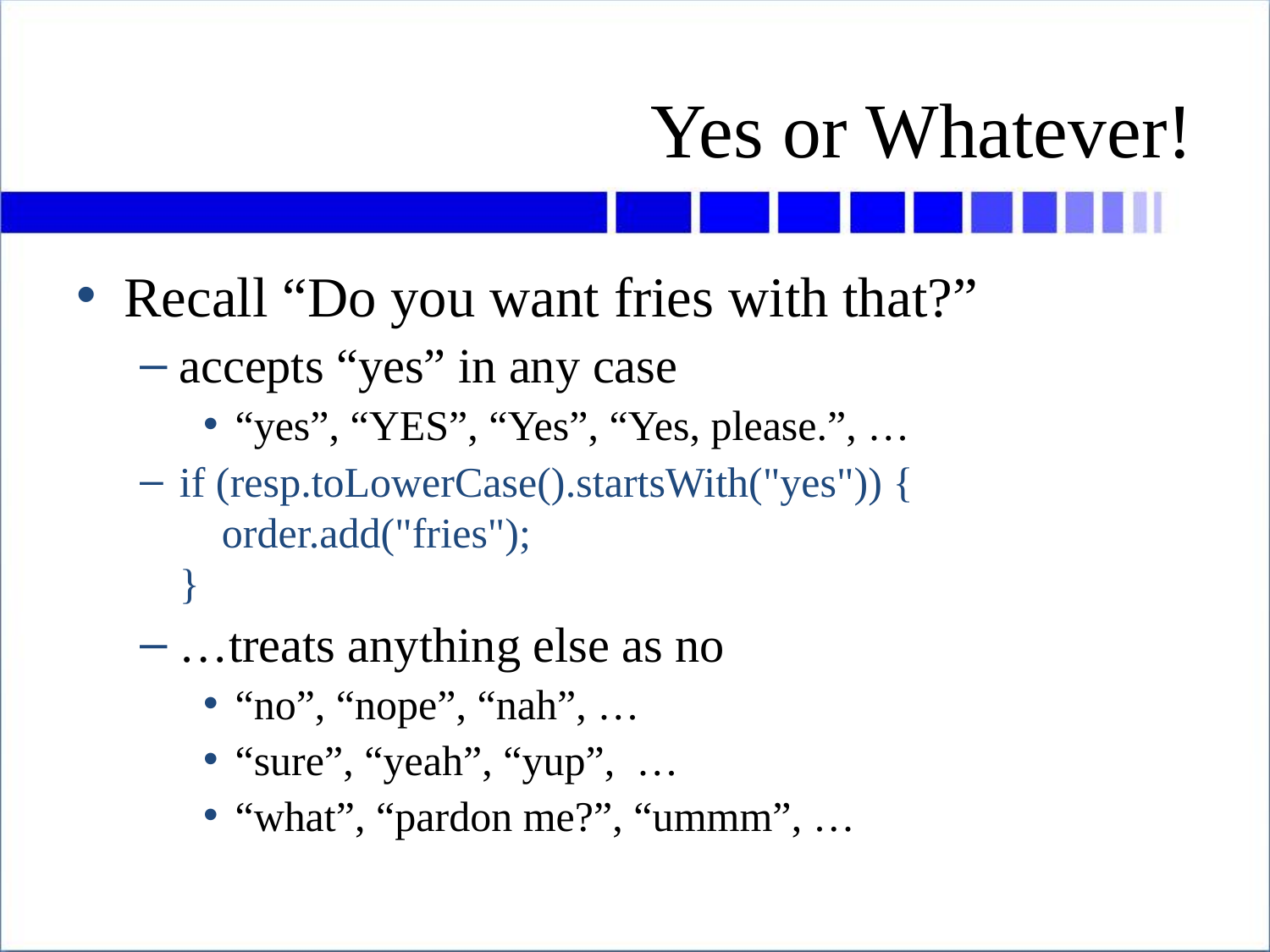

# Yes or Whatever!
Recall “Do you want fries with that?”
accepts “yes” in any case
“yes”, “YES”, “Yes”, “Yes, please.”, …
if (resp.toLowerCase().startsWith("yes")) {
    order.add("fries");
}
…treats anything else as no
“no”, “nope”, “nah”, …
“sure”, “yeah”, “yup”,  …
“what”, “pardon me?”, “ummm”, …